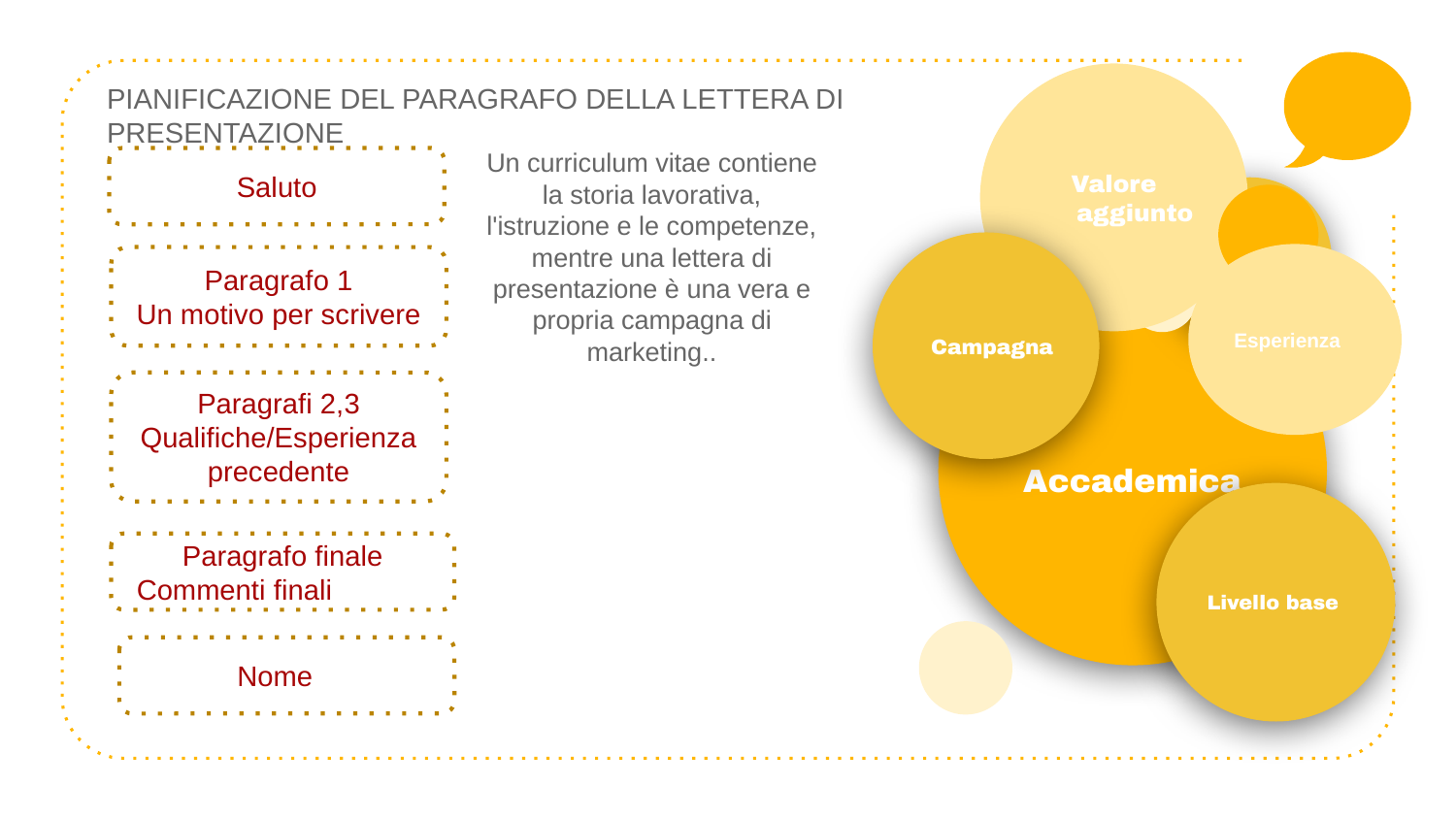

Valore aggiunto

Esperienza

PIANIFICAZIONE DEL PARAGRAFO DELLA LETTERA DI PRESENTAZIONE
Un curriculum vitae contiene la storia lavorativa, l'istruzione e le competenze, mentre una lettera di presentazione è una vera e propria campagna di marketing..

Saluto

Campagna
Paragrafo 1
Un motivo per scrivere

Accademica
Paragrafi 2,3
Qualifiche/Esperienza precedente

Livello base

Paragrafo finale
Commenti finaligraph 1
Reason for writing
Nome 1